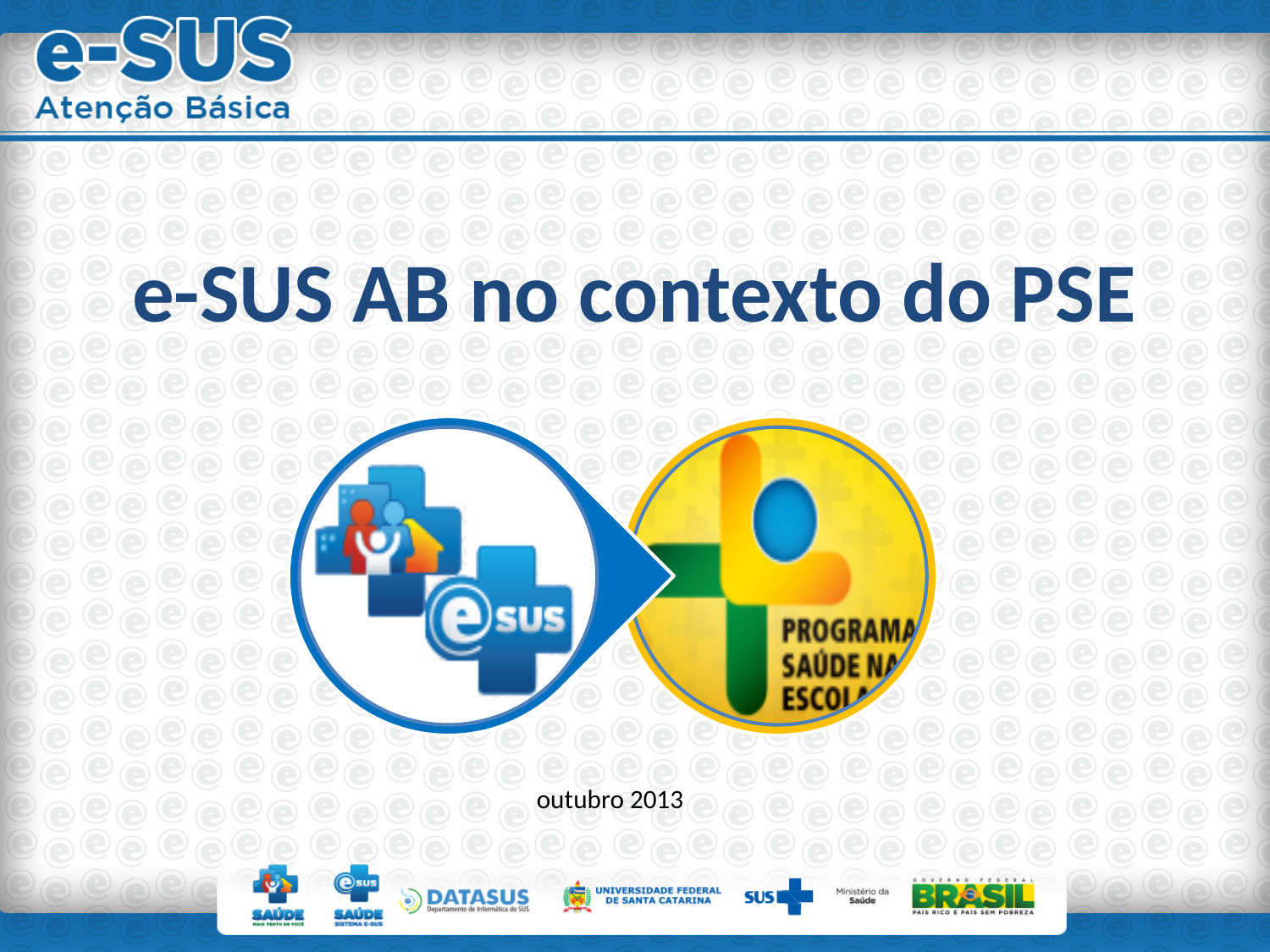

# e-SUS AB no contexto do PSE

outubro 2013